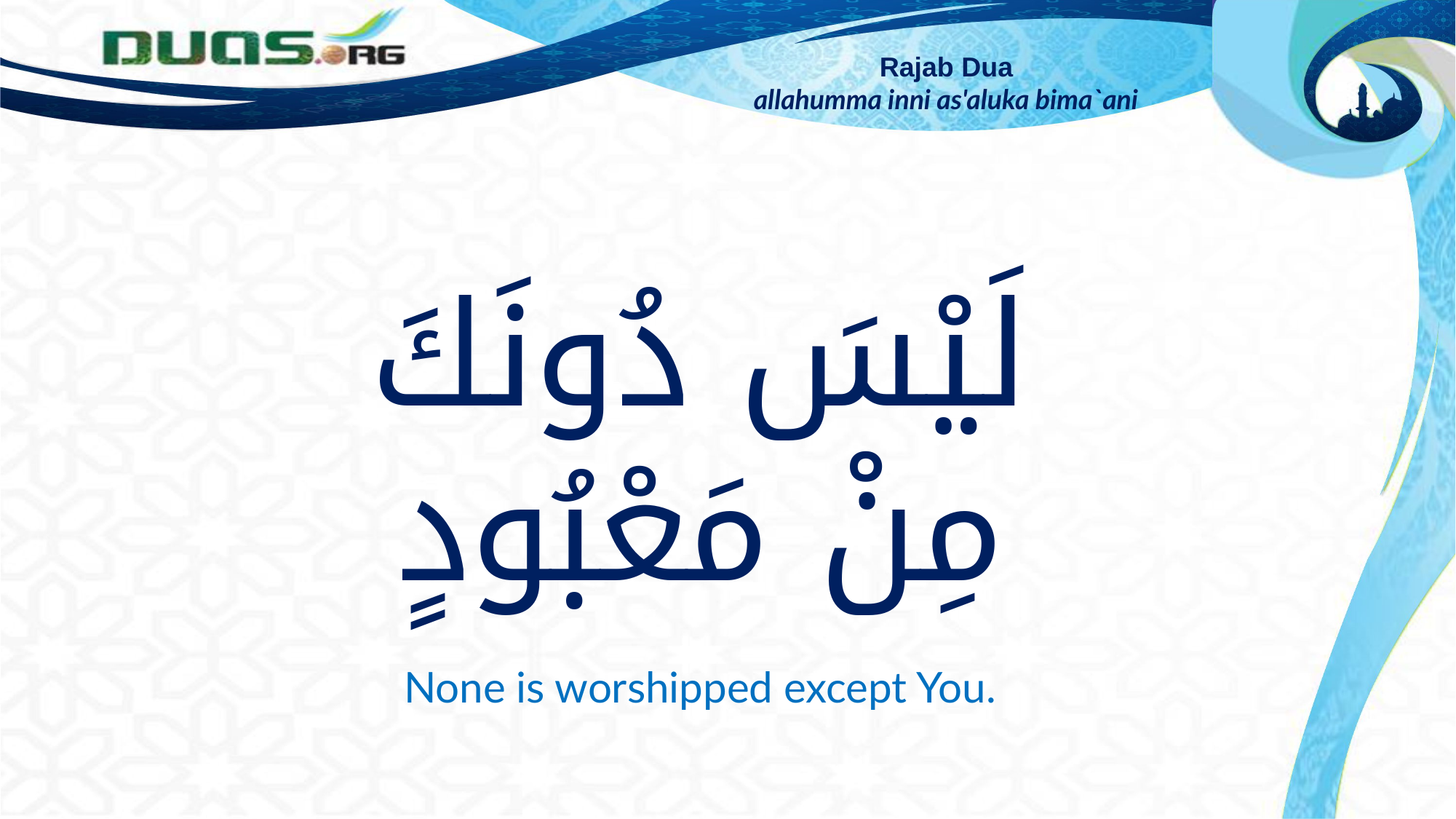

Rajab Dua
allahumma inni as'aluka bima`ani
لَيْسَ دُونَكَ مِنْ مَعْبُودٍ

None is worshipped except You.

laysa dunaka min ma`budin